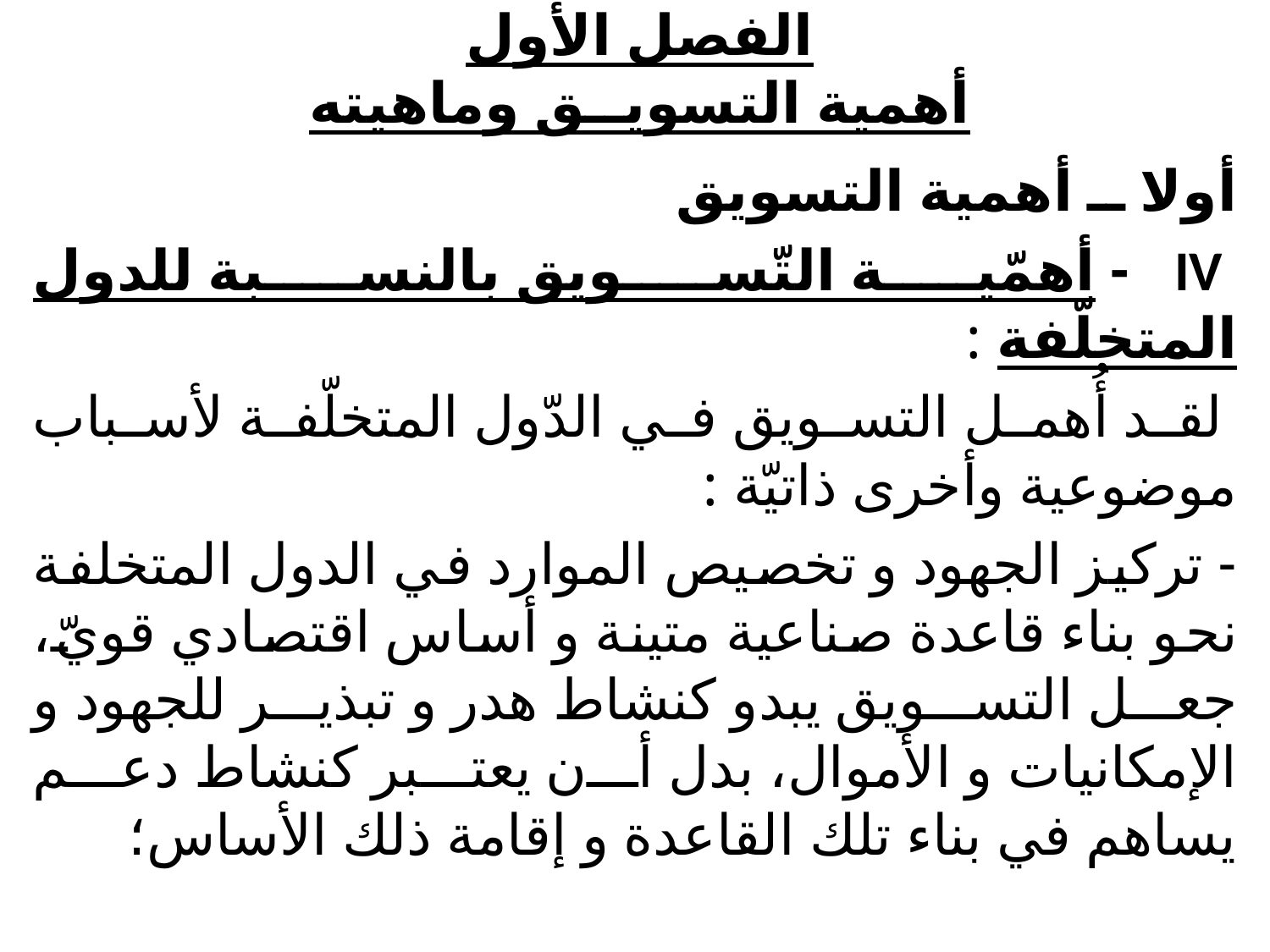

# الفصل الأول أهمية التسويــق وماهيته
أولا ــ أهمية التسويق
 IV   - أهمّية التّسويق بالنسبة للدول المتخلّفة :
 لقد أُهمل التسويق في الدّول المتخلّفة لأسباب موضوعية وأخرى ذاتيّة :
- تركيز الجهود و تخصيص الموارد في الدول المتخلفة نحو بناء قاعدة صناعية متينة و أساس اقتصادي قويّ، جعل التسويق يبدو كنشاط هدر و تبذير للجهود و الإمكانيات و الأموال، بدل أن يعتبر كنشاط دعم يساهم في بناء تلك القاعدة و إقامة ذلك الأساس؛